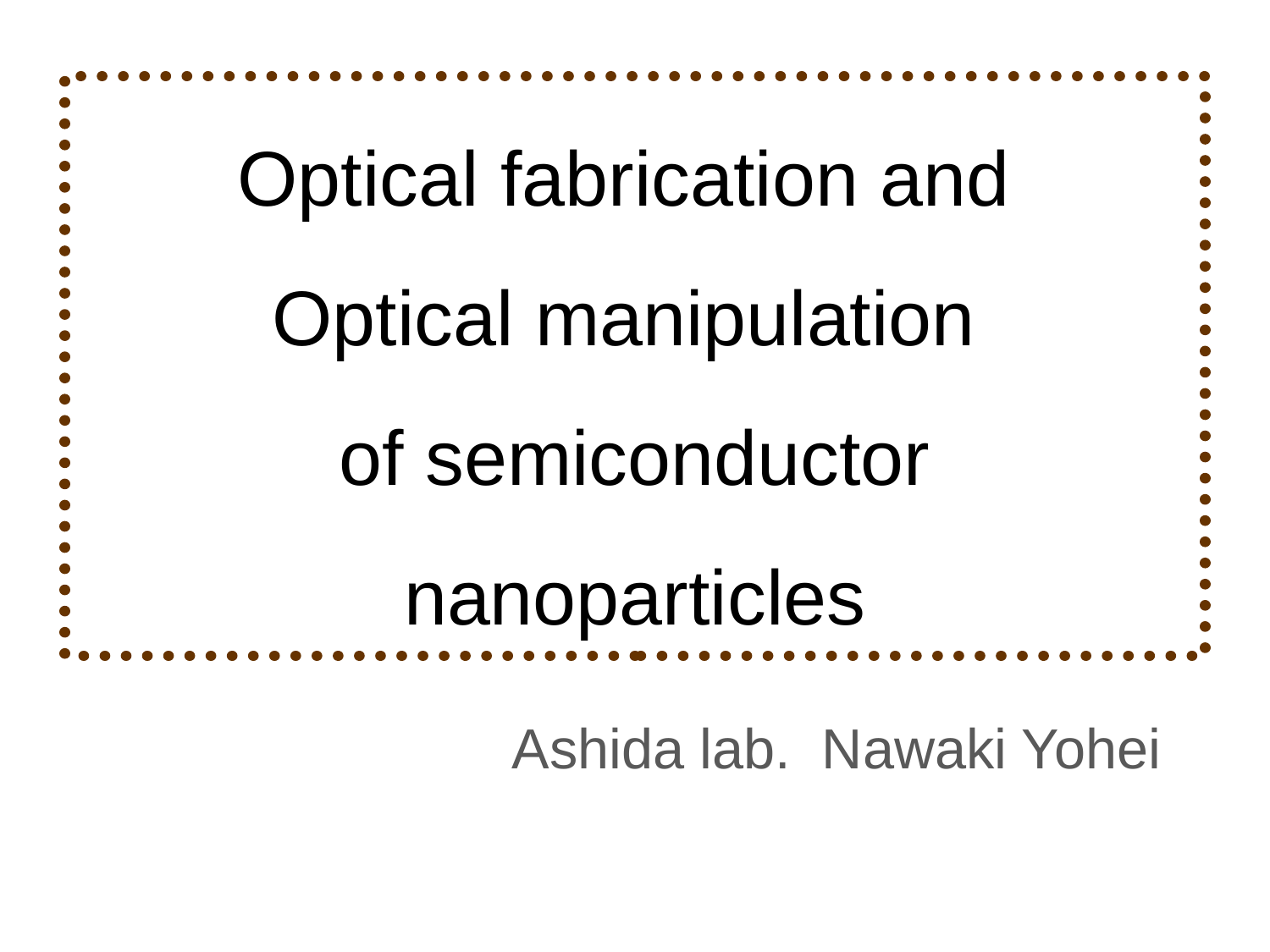

# Optical fabrication and Optical manipulation of semiconductor nanoparticles
Ashida lab.  Nawaki Yohei